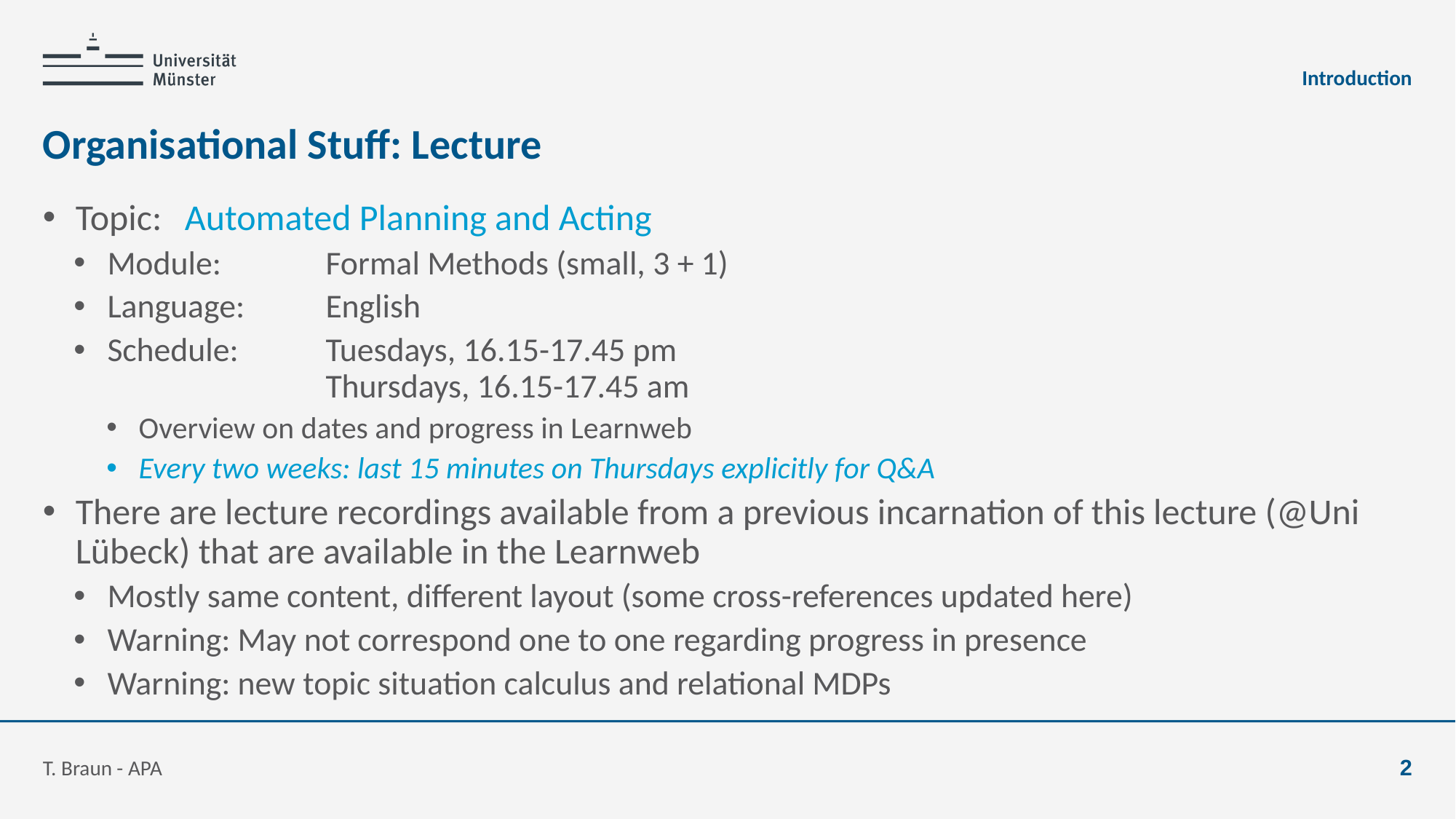

Introduction
# Organisational Stuff: Lecture
Topic:	Automated Planning and Acting
Module:	Formal Methods (small, 3 + 1)
Language:	English
Schedule:	Tuesdays, 16.15-17.45 pm
		Thursdays, 16.15-17.45 am
Overview on dates and progress in Learnweb
Every two weeks: last 15 minutes on Thursdays explicitly for Q&A
There are lecture recordings available from a previous incarnation of this lecture (@Uni Lübeck) that are available in the Learnweb
Mostly same content, different layout (some cross-references updated here)
Warning: May not correspond one to one regarding progress in presence
Warning: new topic situation calculus and relational MDPs

T. Braun - APA
2